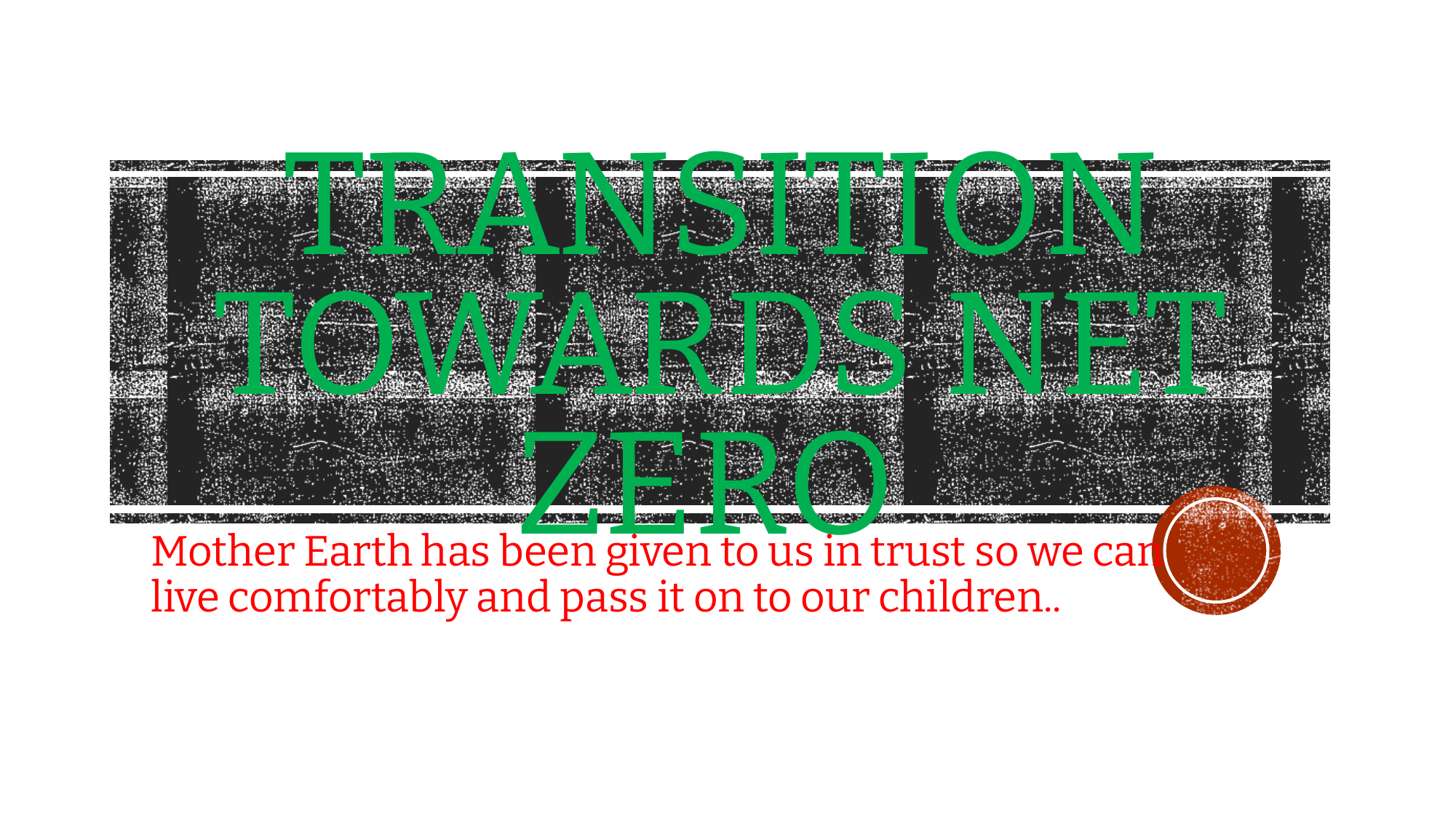

# Transition towards net zero
Mother Earth has been given to us in trust so we can live comfortably and pass it on to our children..